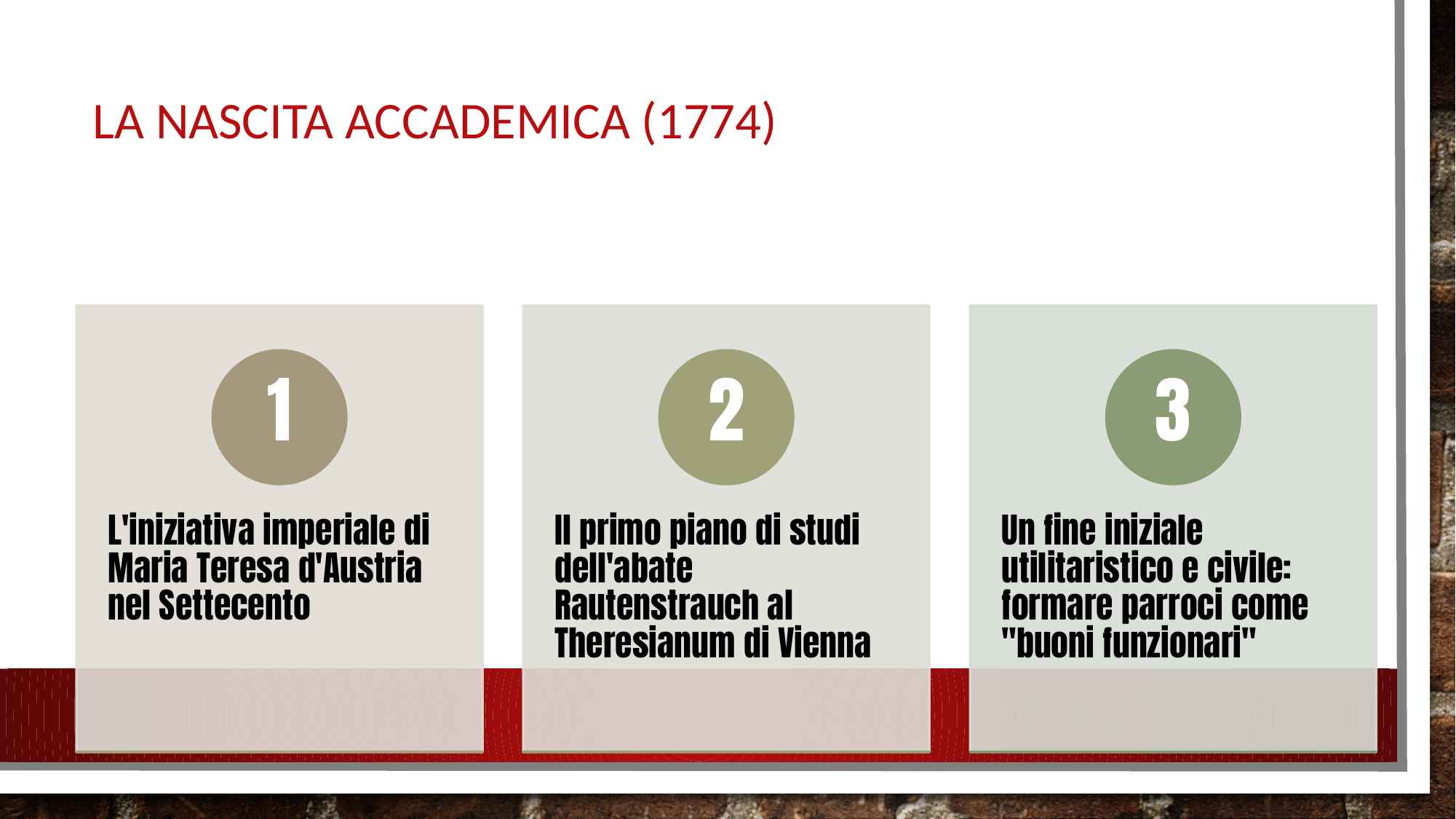

# La Nascita Accademica (1774)
L'iniziativa imperiale di Maria Teresa d'Austria nel Settecento
1
Il primo piano di studi dell'abate Rautenstrauch al Theresianum di Vienna
2
Un fine iniziale utilitaristico e civile: formare parroci come "buoni funzionari"
3